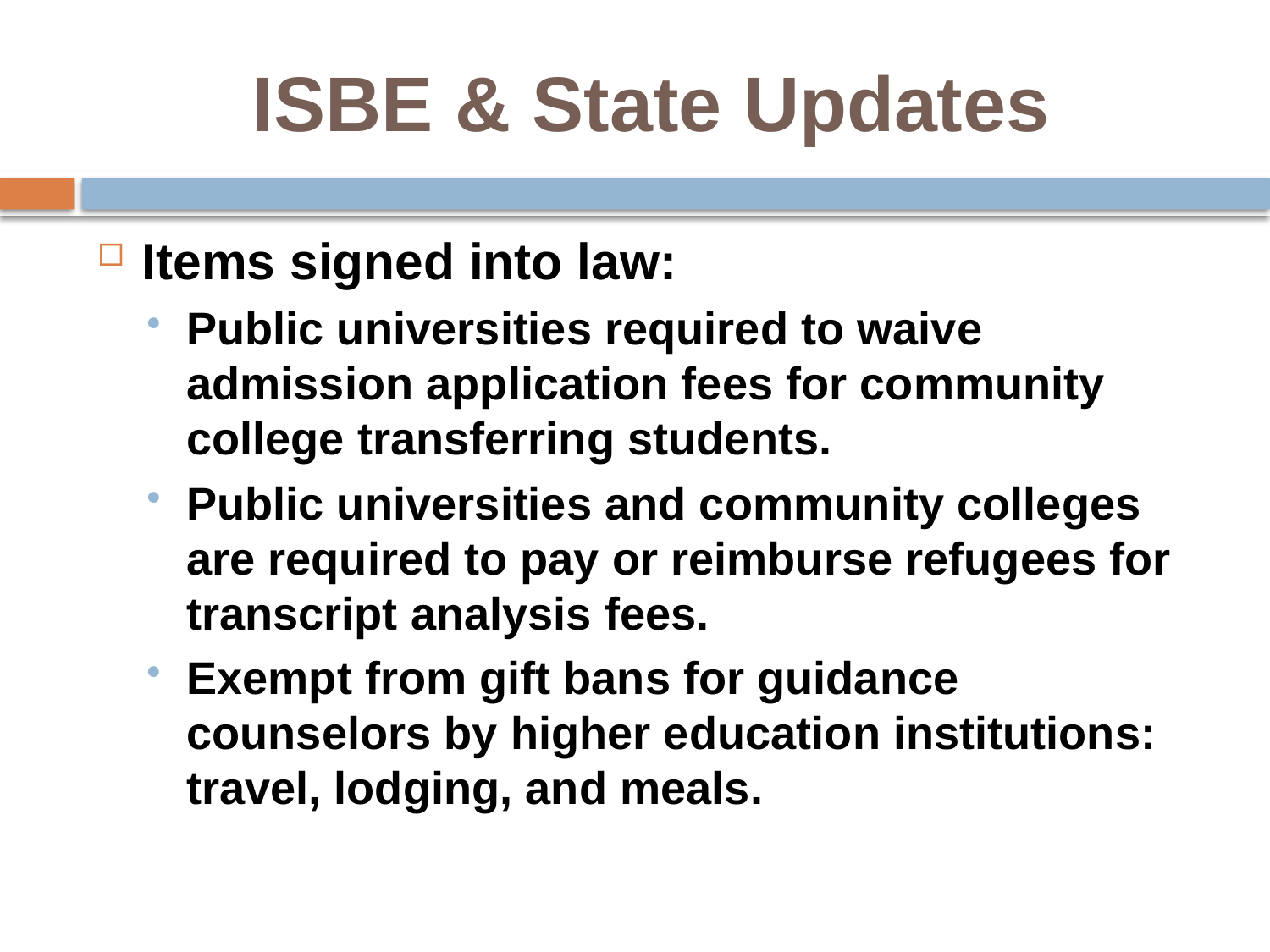

# ISBE & State Updates
Items signed into law:
Public universities required to waive admission application fees for community college transferring students.
Public universities and community colleges are required to pay or reimburse refugees for transcript analysis fees.
Exempt from gift bans for guidance counselors by higher education institutions:  travel, lodging, and meals.